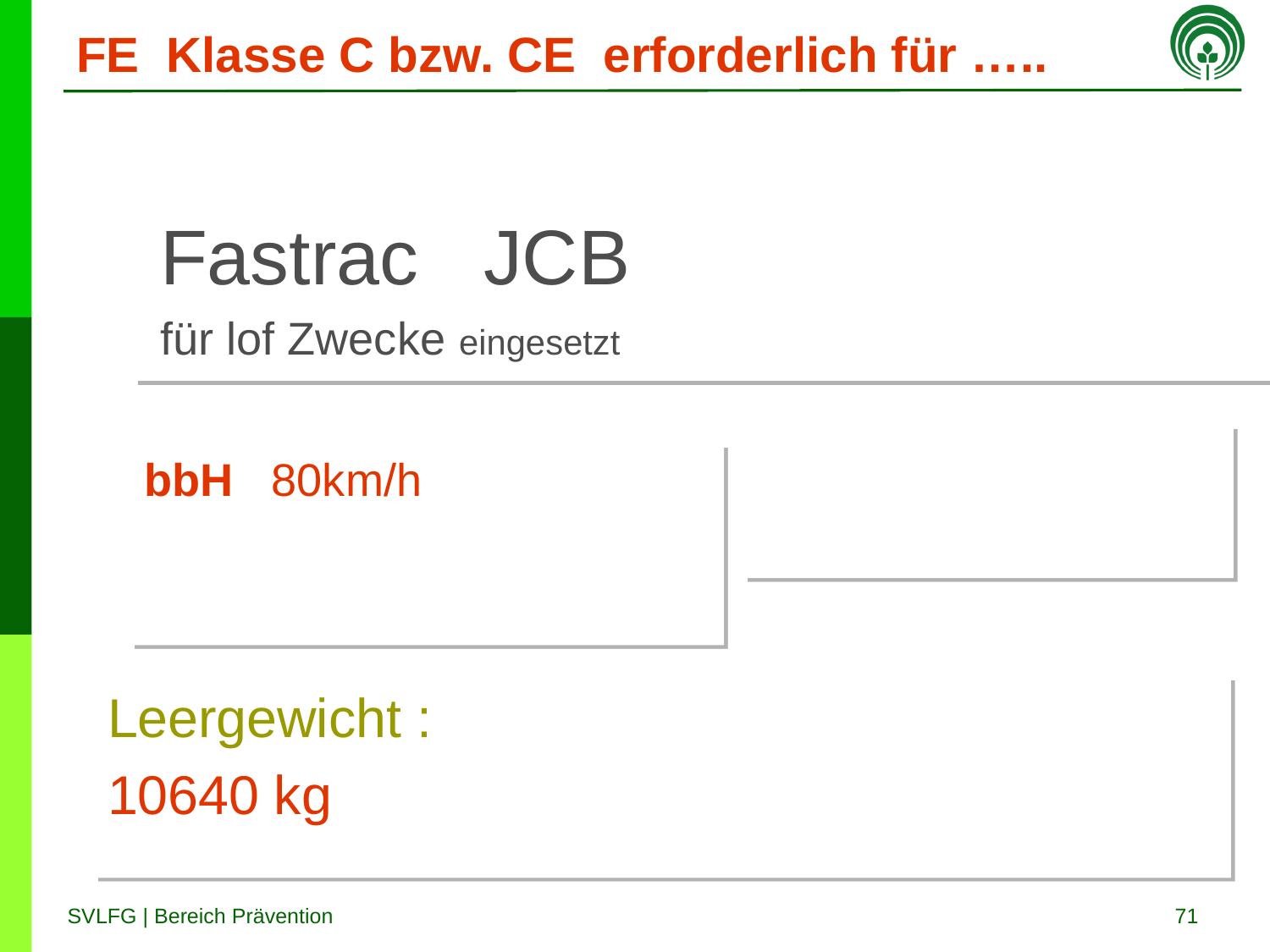

# FE  Klasse C bzw. CE  erforderlich für …..

 Fastrac   JCB
 für lof Zwecke eingesetzt

bbH   80km/h
Leergewicht :
10640 kg
71